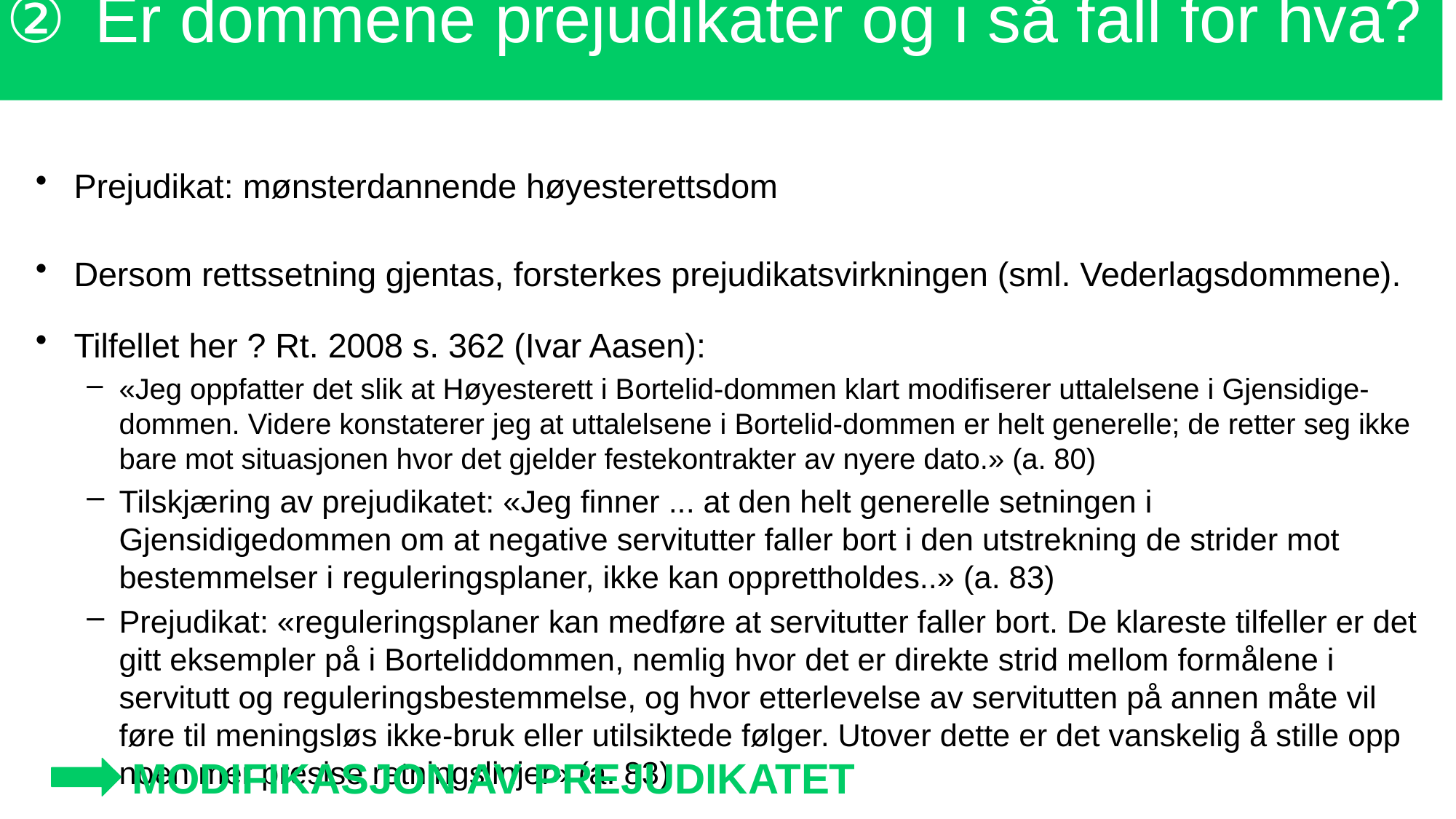

Er dommene prejudikater og i så fall for hva?
Prejudikat: mønsterdannende høyesterettsdom
Dersom rettssetning gjentas, forsterkes prejudikatsvirkningen (sml. Vederlagsdommene).

Tilfellet her ? Rt. 2008 s. 362 (Ivar Aasen):
«Jeg oppfatter det slik at Høyesterett i Bortelid-dommen klart modifiserer uttalelsene i Gjensidige-dommen. Videre konstaterer jeg at uttalelsene i Bortelid-dommen er helt generelle; de retter seg ikke bare mot situasjonen hvor det gjelder festekontrakter av nyere dato.» (a. 80)
Tilskjæring av prejudikatet: «Jeg finner ... at den helt generelle setningen i Gjensidigedommen om at negative servitutter faller bort i den utstrekning de strider mot bestemmelser i reguleringsplaner, ikke kan opprettholdes..» (a. 83)
Prejudikat: «reguleringsplaner kan medføre at servitutter faller bort. De klareste tilfeller er det gitt eksempler på i Borteliddommen, nemlig hvor det er direkte strid mellom formålene i servitutt og reguleringsbestemmelse, og hvor etterlevelse av servitutten på annen måte vil føre til meningsløs ikke-bruk eller utilsiktede følger. Utover dette er det vanskelig å stille opp noen mer presise retningslinjer» (a. 83)

MODIFIKASJON AV PREJUDIKATET